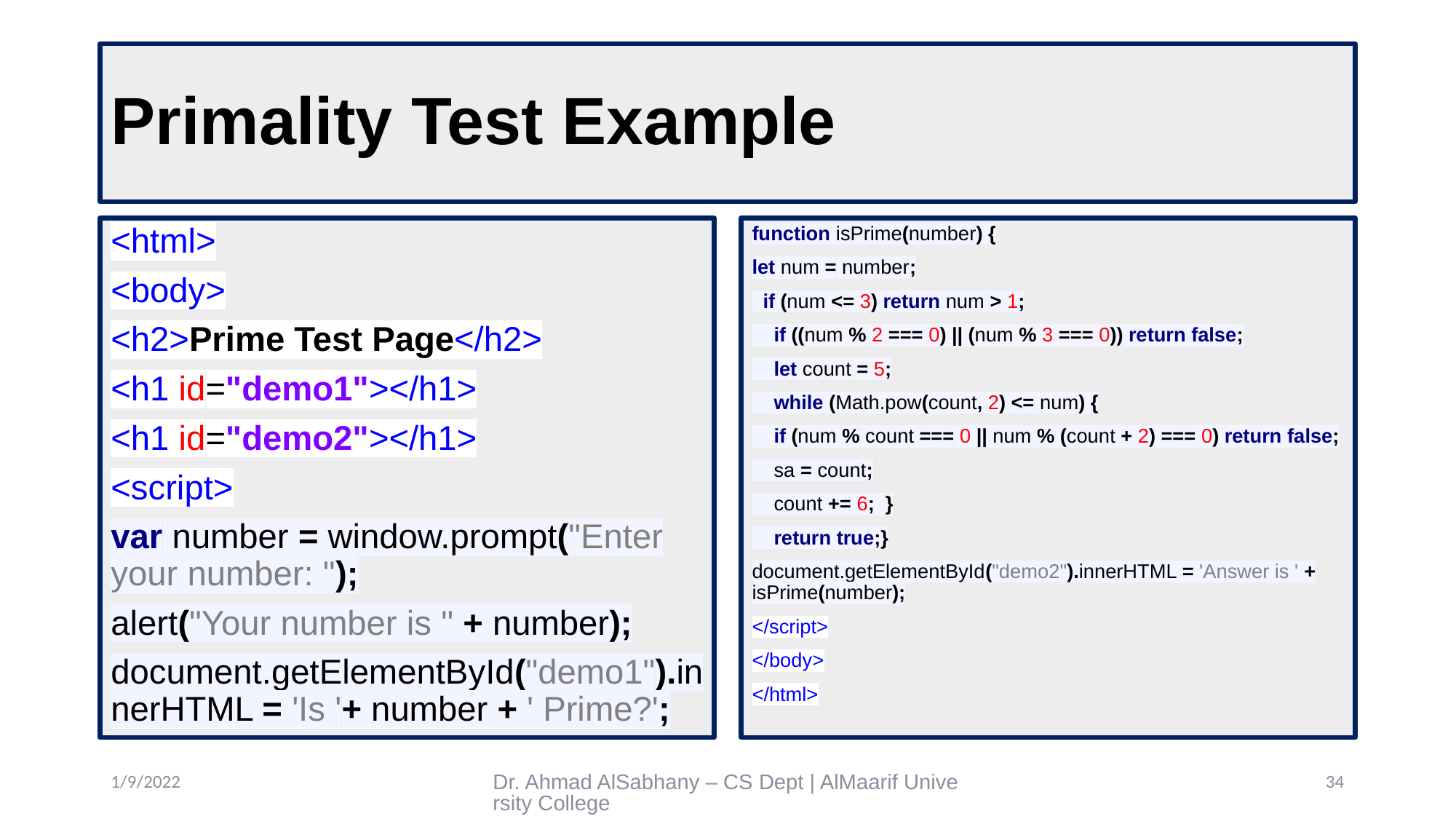

# Primality Test Example
<html>
<body>
<h2>Prime Test Page</h2>
<h1 id="demo1"></h1>
<h1 id="demo2"></h1>
<script>
var number = window.prompt("Enter your number: ");
alert("Your number is " + number);
document.getElementById("demo1").innerHTML = 'Is '+ number + ' Prime?';

function isPrime(number) {
let num = number;
  if (num <= 3) return num > 1;
    if ((num % 2 === 0) || (num % 3 === 0)) return false;
    let count = 5;
    while (Math.pow(count, 2) <= num) {
    if (num % count === 0 || num % (count + 2) === 0) return false;
    sa = count;
    count += 6;  }
    return true;}
document.getElementById("demo2").innerHTML = 'Answer is ' + isPrime(number);
</script>
</body>
</html>
1/9/2022
Dr. Ahmad AlSabhany – CS Dept | AlMaarif University College
34